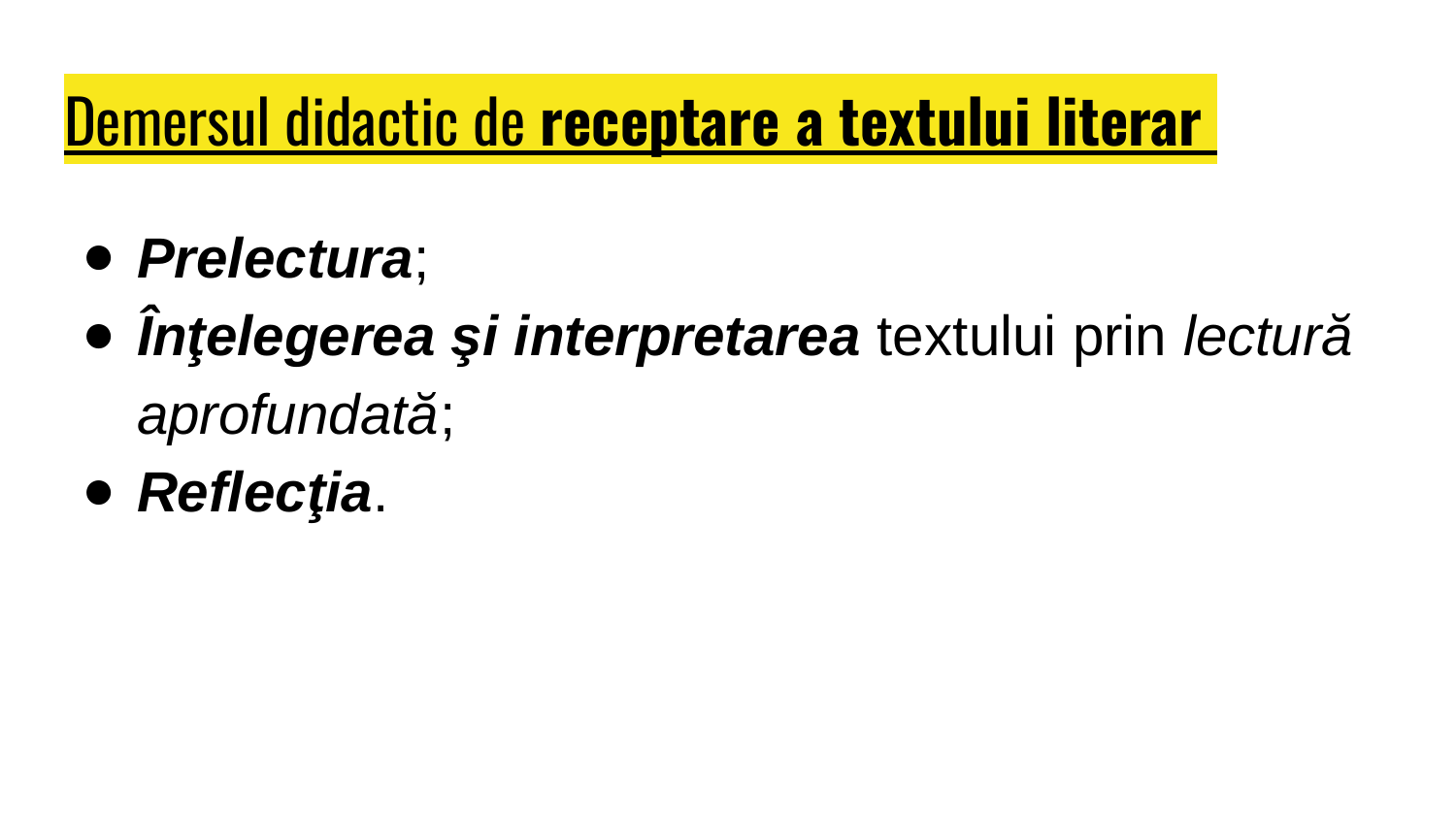

# Demersul didactic de receptare a textului literar
Prelectura;
Înţelegerea şi interpretarea textului prin lectură aprofundată;
Reflecţia.